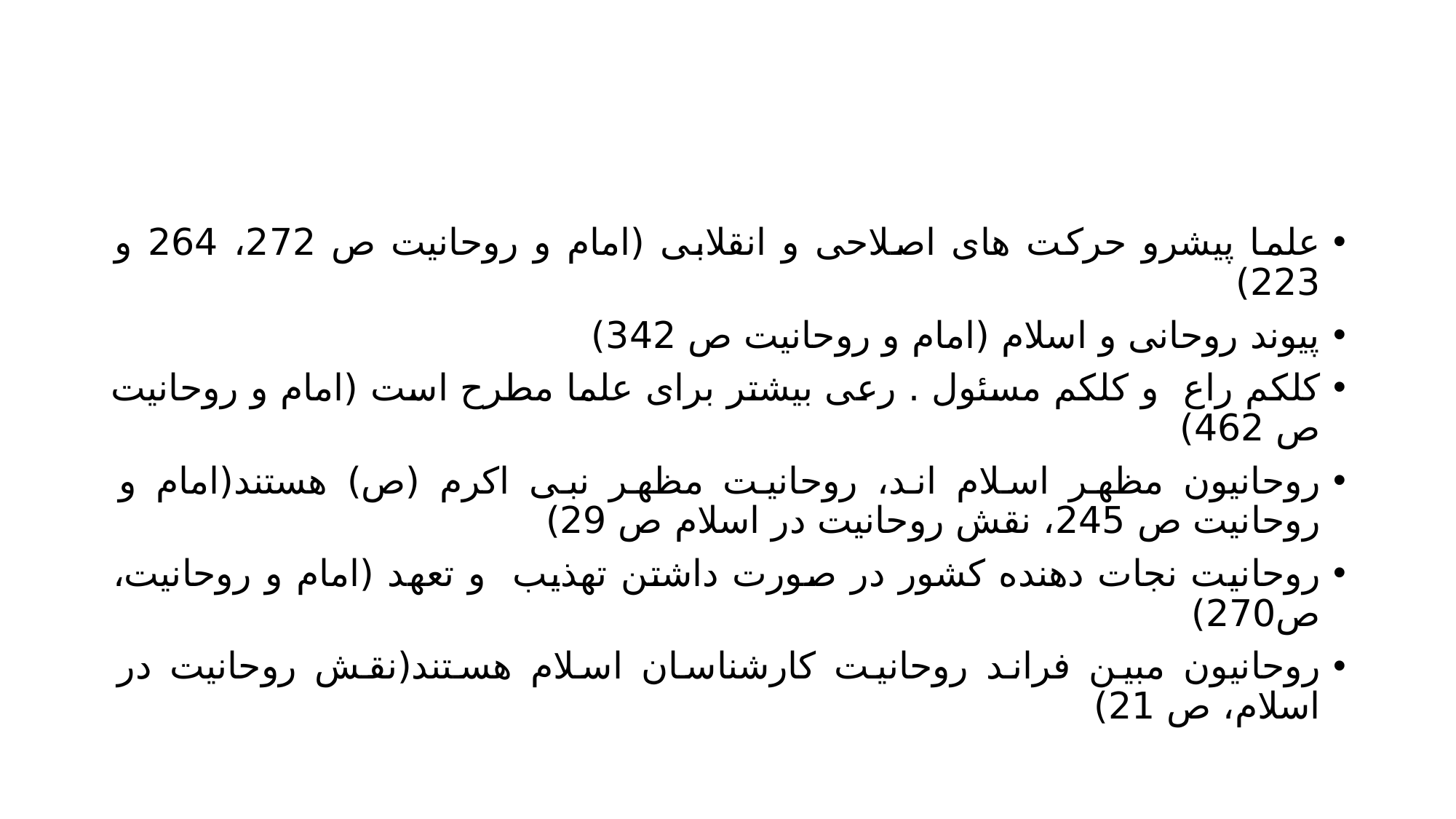

#
علما پیشرو حرکت های اصلاحی و انقلابی (امام و روحانیت ص 272، 264 و 223)
پیوند روحانی و اسلام (امام و روحانیت ص 342)
کلکم راع  و کلکم مسئول . رعی بیشتر برای علما مطرح است (امام و روحانیت ص 462)
روحانیون مظهر اسلام اند، روحانیت مظهر نبی اکرم (ص) هستند(امام و روحانیت ص 245، نقش روحانیت در اسلام ص 29)
روحانیت نجات دهنده کشور در صورت داشتن تهذیب  و تعهد (امام و روحانیت، ص270)
روحانیون مبین فراند روحانیت کارشناسان اسلام هستند(نقش روحانیت در اسلام، ص 21)